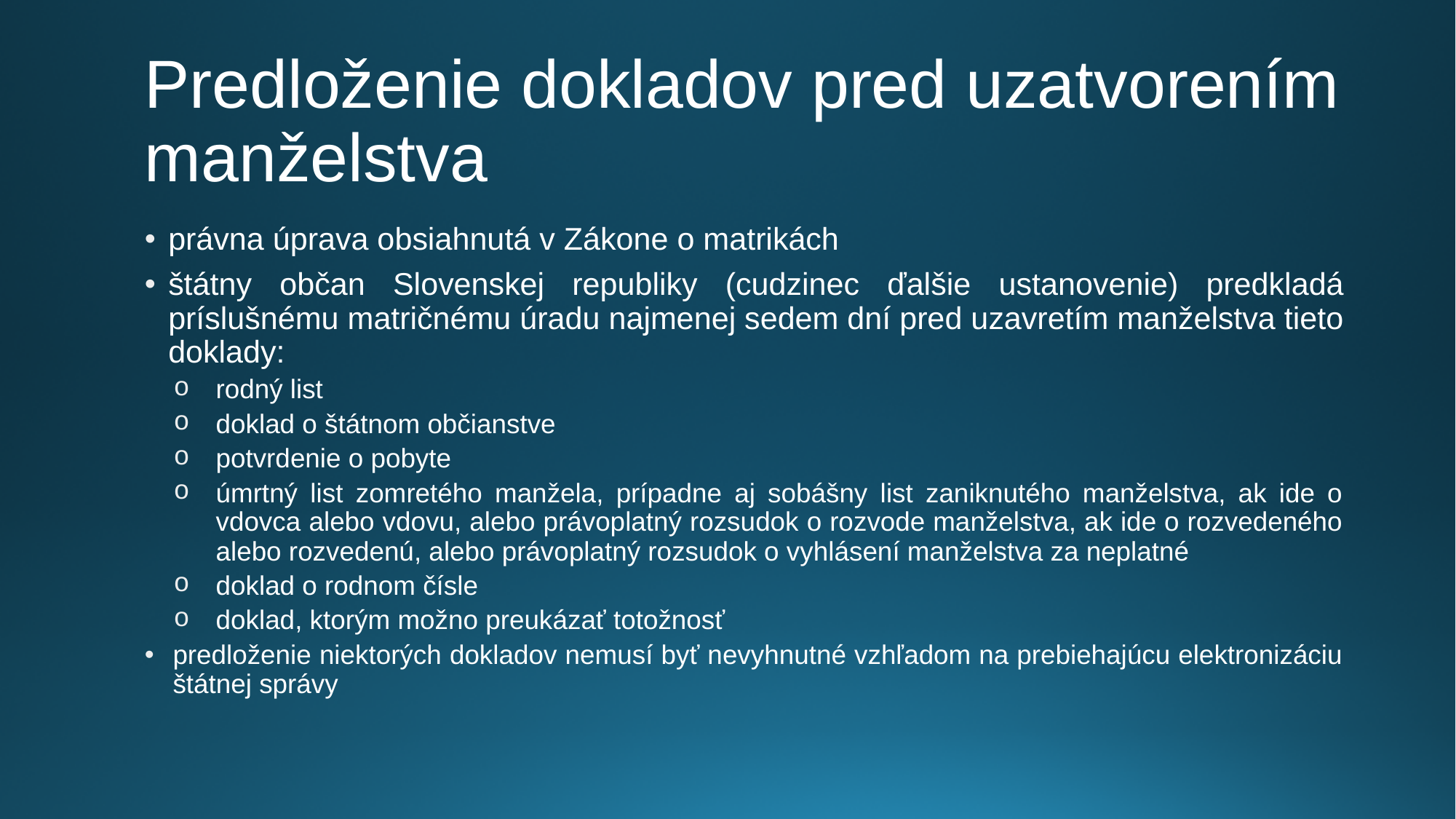

# Predloženie dokladov pred uzatvorením manželstva
právna úprava obsiahnutá v Zákone o matrikách
štátny občan Slovenskej republiky (cudzinec ďalšie ustanovenie) predkladá príslušnému matričnému úradu najmenej sedem dní pred uzavretím manželstva tieto doklady:
rodný list
doklad o štátnom občianstve
potvrdenie o pobyte
úmrtný list zomretého manžela, prípadne aj sobášny list zaniknutého manželstva, ak ide o vdovca alebo vdovu, alebo právoplatný rozsudok o rozvode manželstva, ak ide o rozvedeného alebo rozvedenú, alebo právoplatný rozsudok o vyhlásení manželstva za neplatné
doklad o rodnom čísle
doklad, ktorým možno preukázať totožnosť
predloženie niektorých dokladov nemusí byť nevyhnutné vzhľadom na prebiehajúcu elektronizáciu štátnej správy